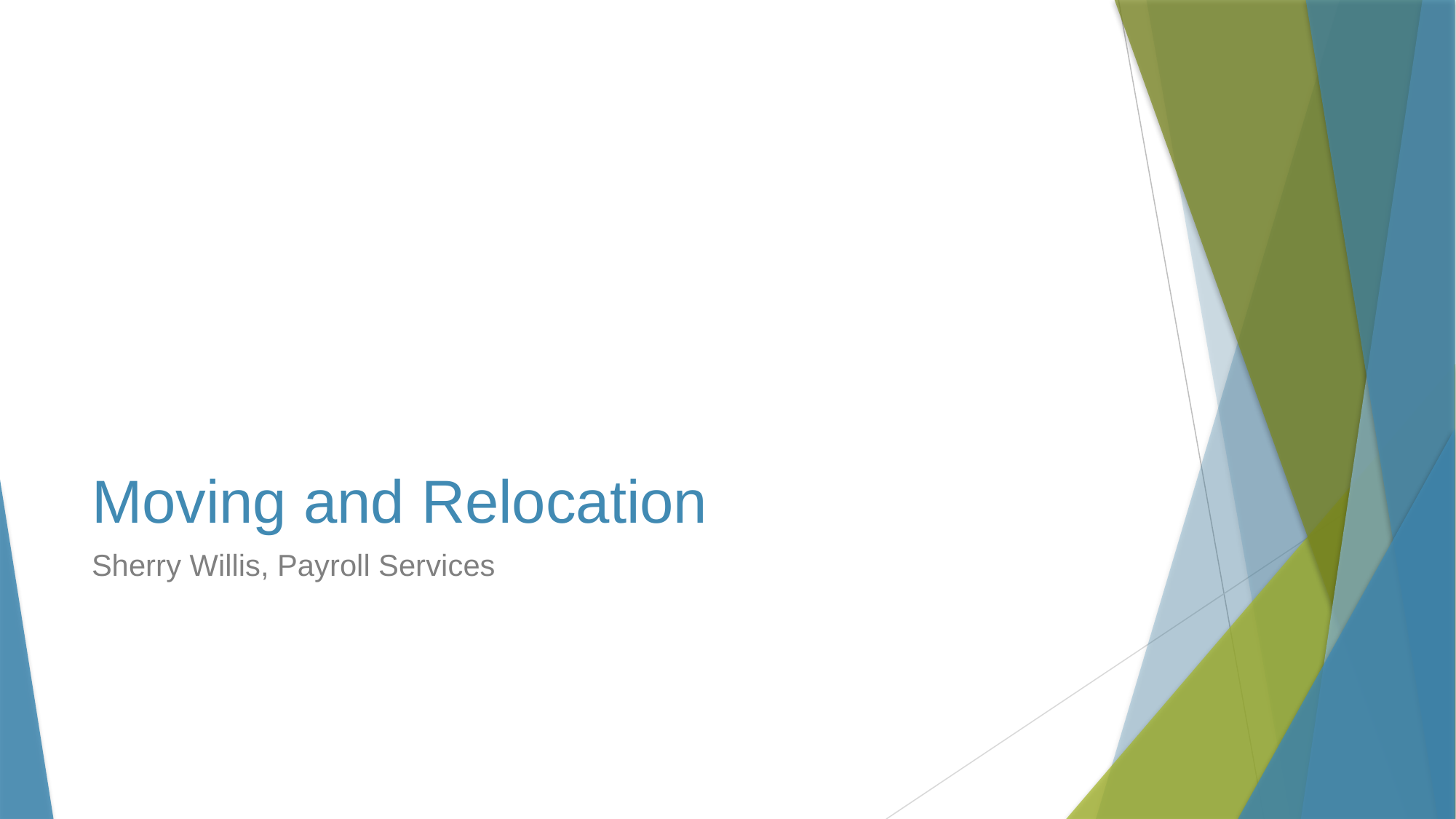

# Moving and Relocation
Sherry Willis, Payroll Services